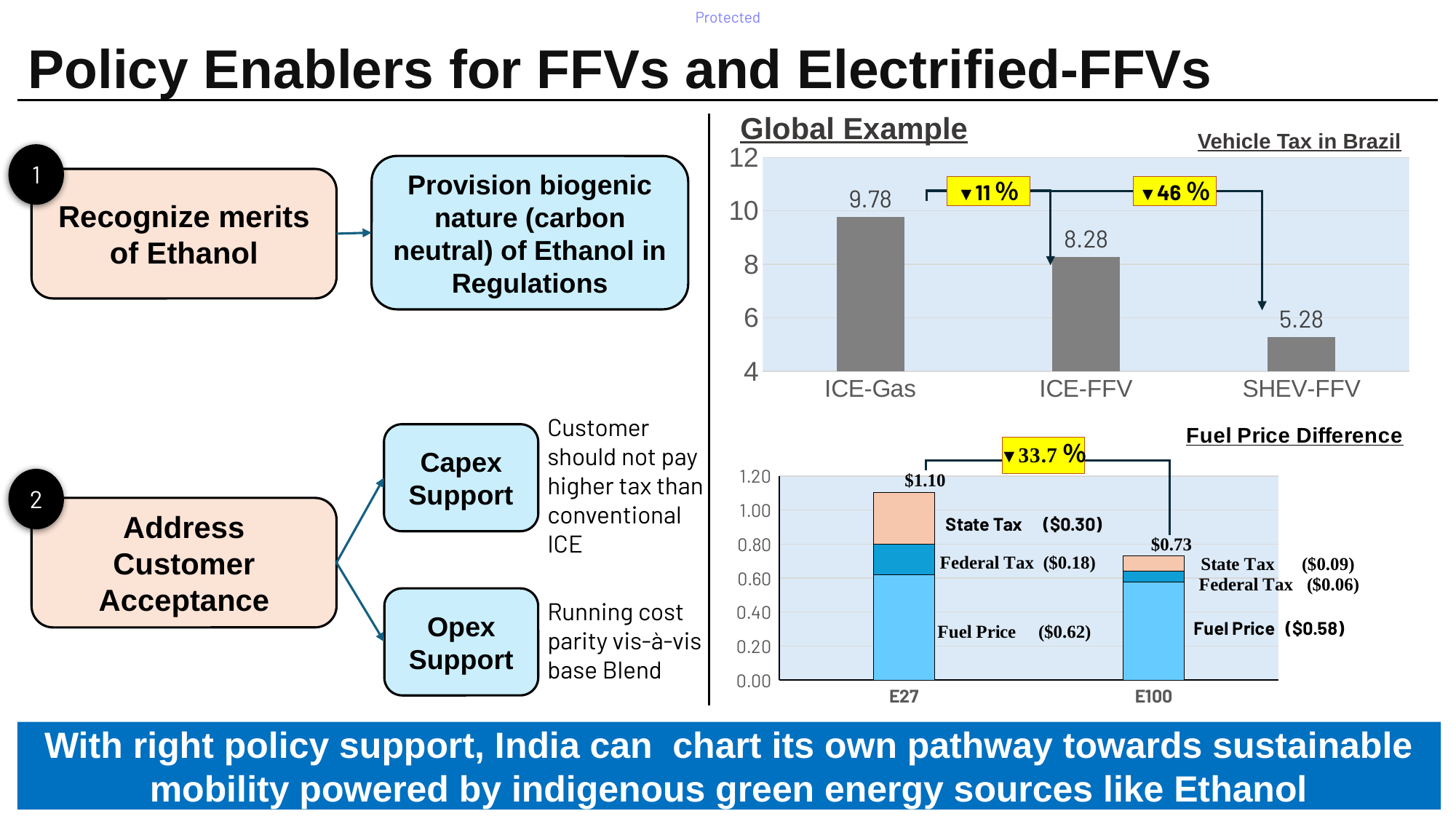

Policy Enablers for FFVs and Electrified-FFVs
Global Example
Vehicle Tax in Brazil

### Chart

| Category | Série 1 |
|---|---|
| ICE-Gas | 9.78 |
| ICE-FFV | 8.28 |
| SHEV-FFV | 5.28 |
1
Provision biogenic nature (carbon neutral) of Ethanol in Regulations
Recognize merits of Ethanol
▼11％
▼46％

Customer should not pay higher tax than conventional ICE

### Chart

| Category | Price Total | Federal Tax | State Tax |
|---|---|---|---|
| E27 | 0.6193 | 0.17930000000000001 | 0.30250000000000005 |
| E100 | 0.57816 | 0.06423999999999999 | 0.0876 |
Capex Support
2
Address Customer Acceptance
Opex Support
Running cost parity vis-à-vis base Blend
With right policy support, India can  chart its own pathway towards sustainable mobility powered by indigenous green energy sources like Ethanol